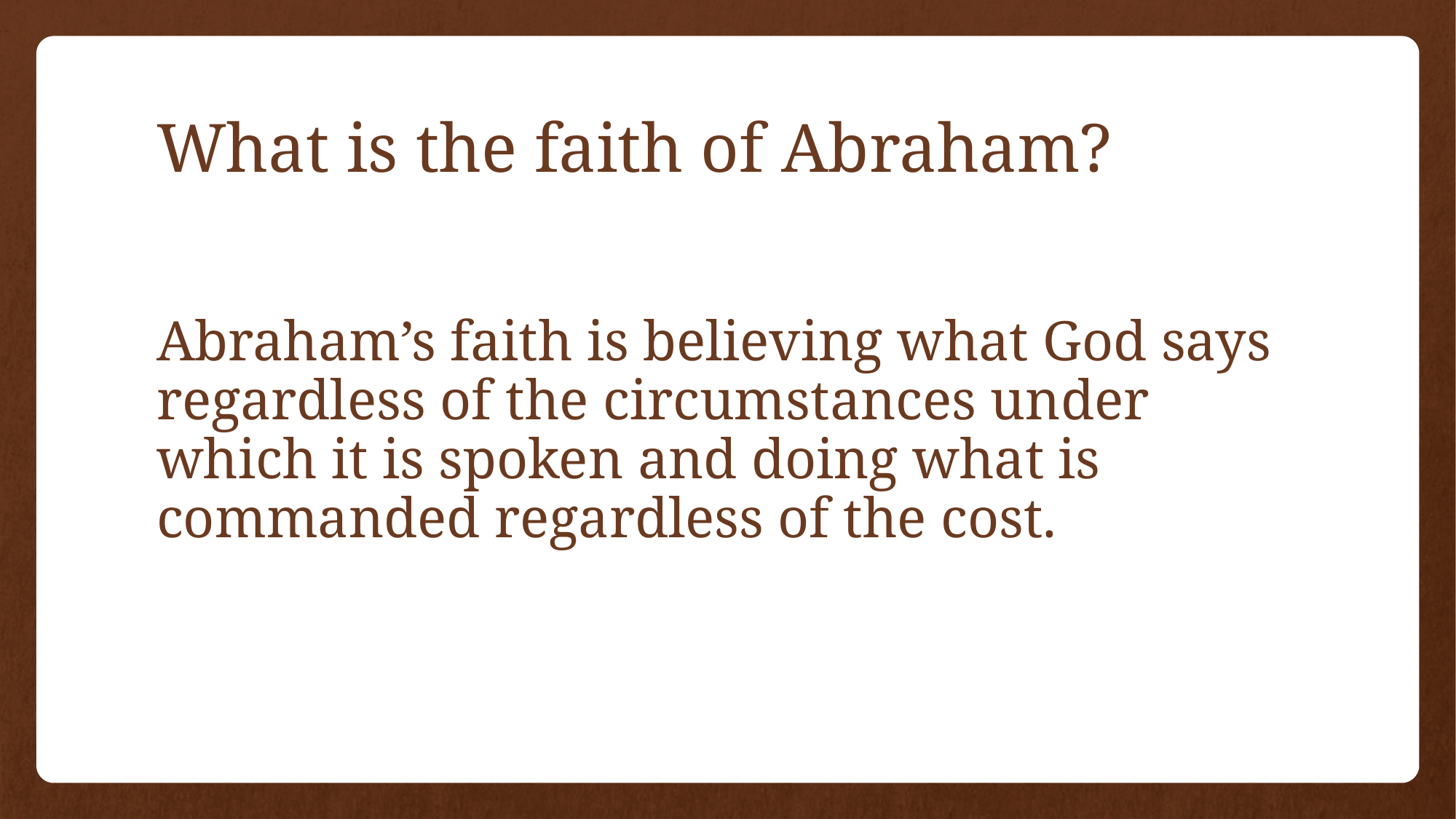

# What is the faith of Abraham?

Abraham’s faith is believing what God says regardless of the circumstances under which it is spoken and doing what is commanded regardless of the cost.